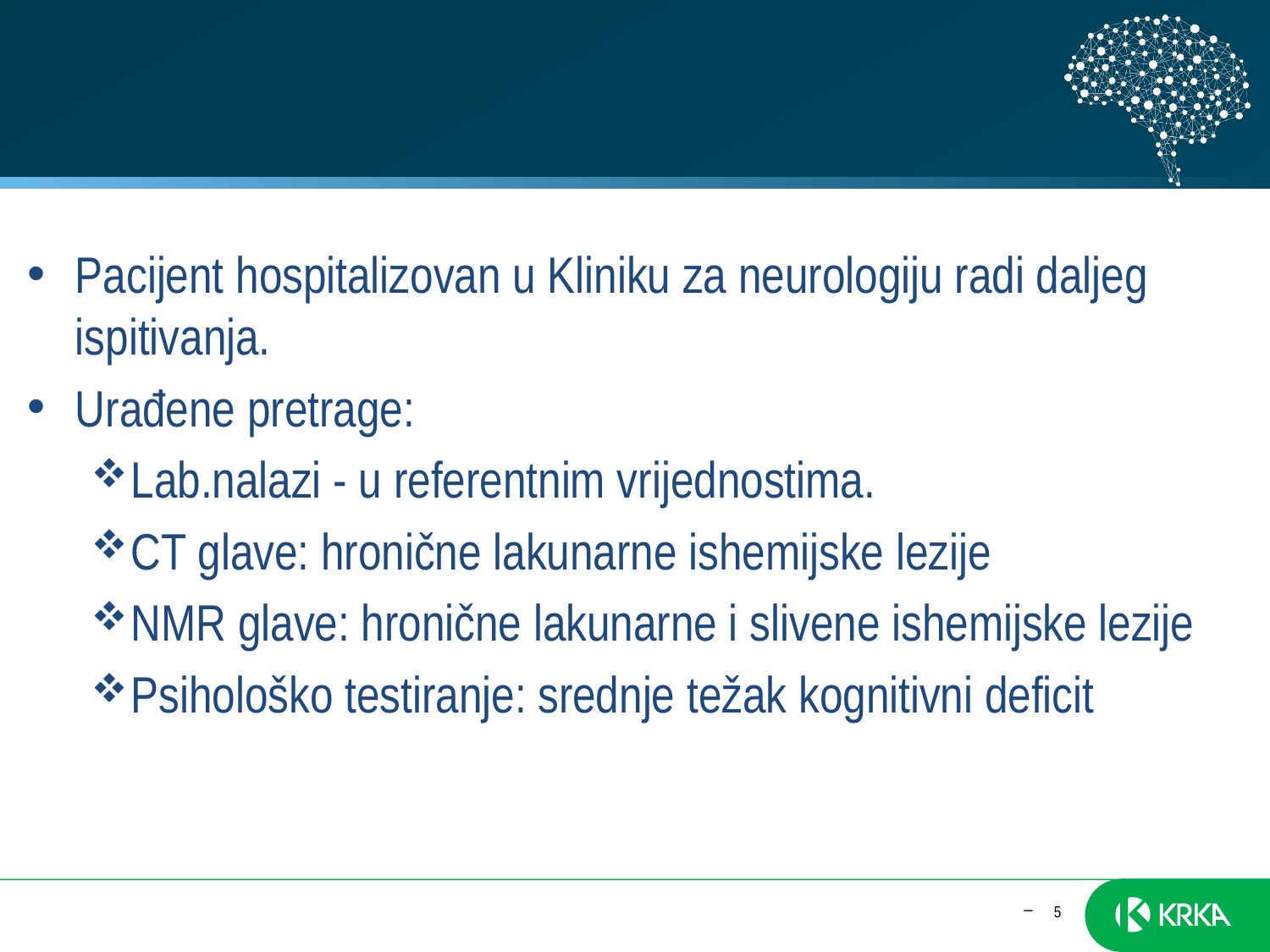

Pacijent hospitalizovan u Kliniku za neurologiju radi daljeg ispitivanja.
Urađene pretrage:
Lab.nalazi - u referentnim vrijednostima.
CT glave: hronične lakunarne ishemijske lezije
NMR glave: hronične lakunarne i slivene ishemijske lezije
Psihološko testiranje: srednje težak kognitivni deficit
5